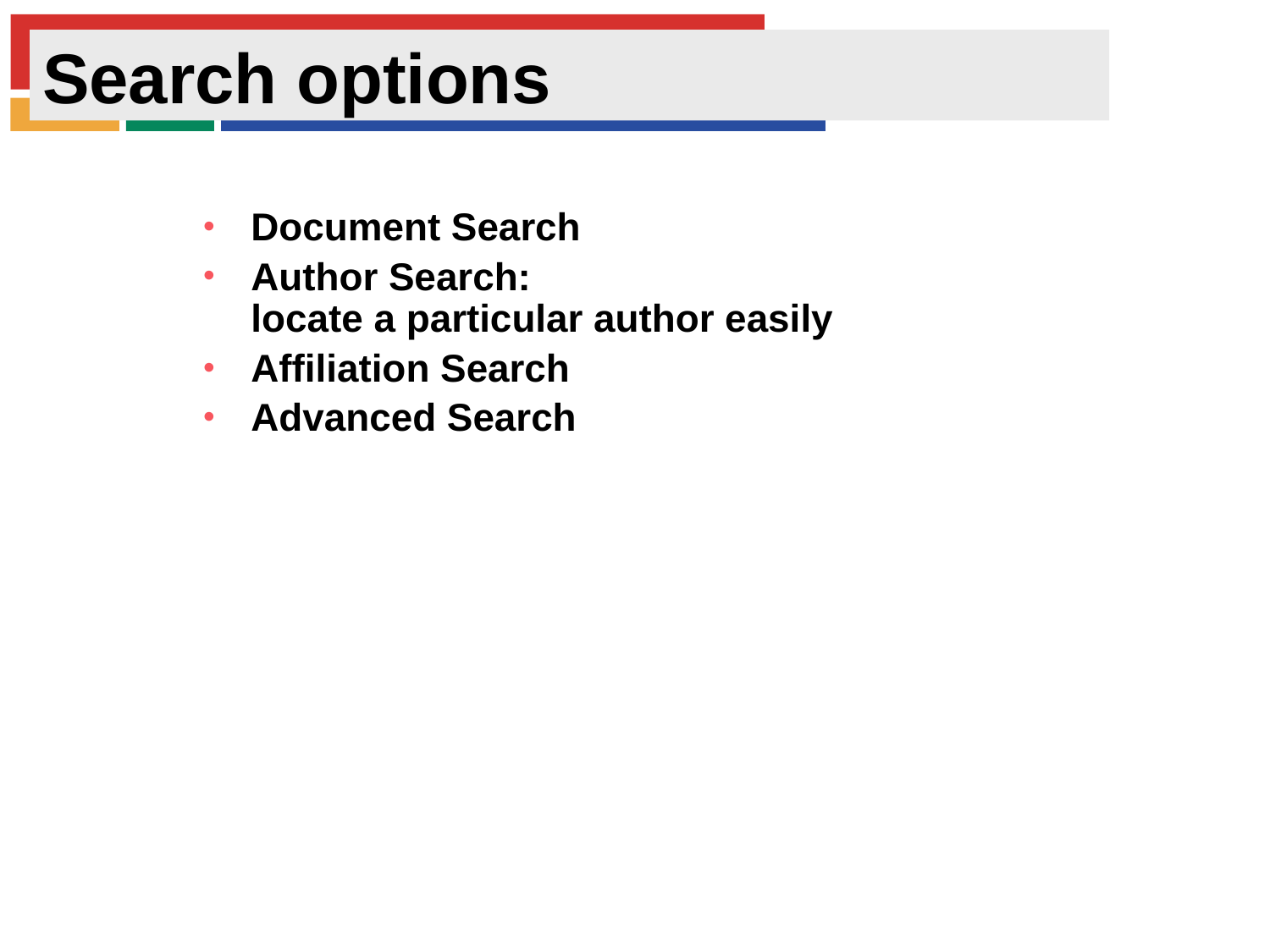

Search options
Document Search
Author Search:
locate a particular author easily
Affiliation Search
Advanced Search